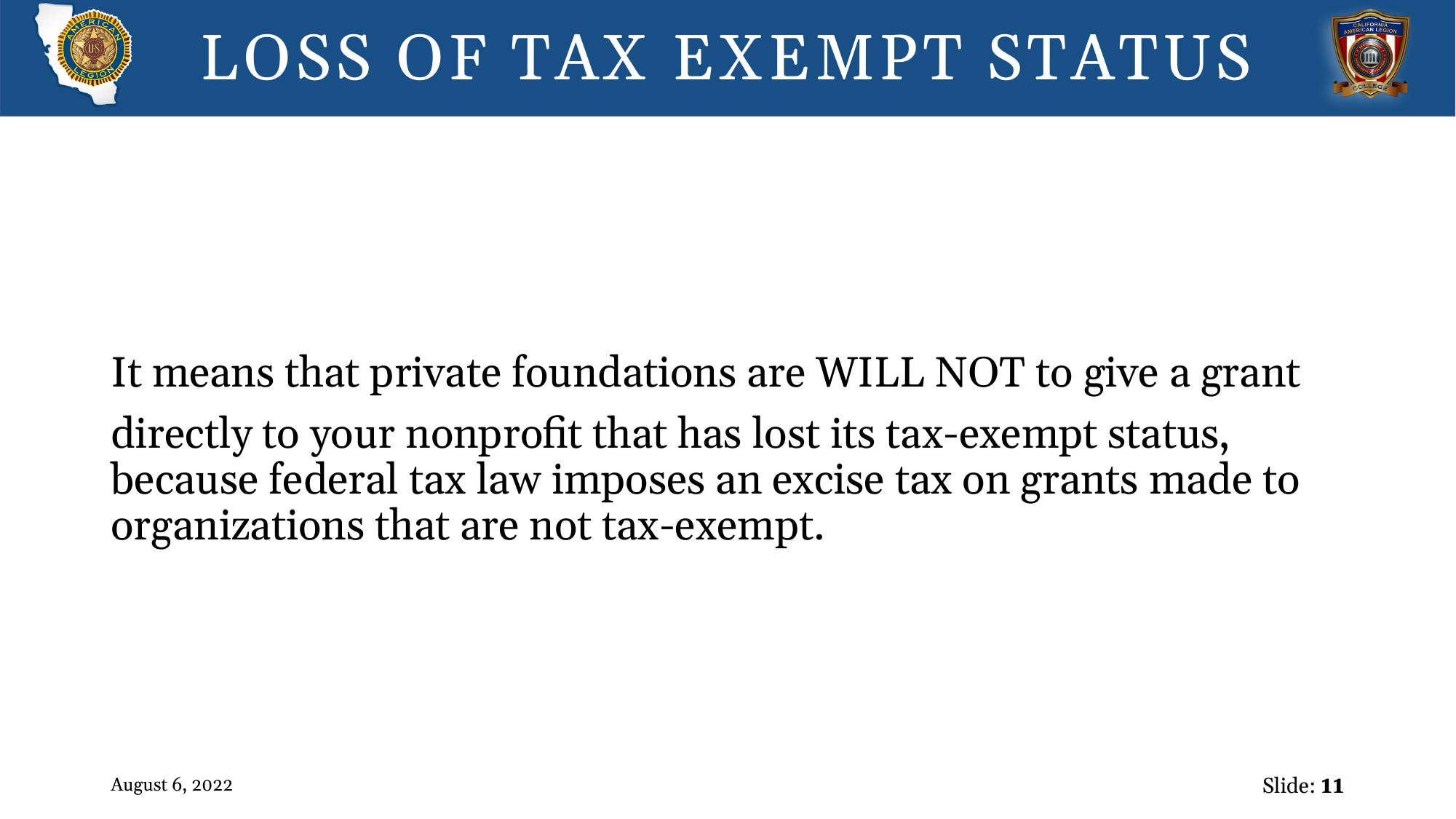

# LOSS OF TAX EXEMPT STATUS

It means that private foundations are WILL NOT to give a grant
directly to your nonprofit that has lost its tax-exempt status, because federal tax law imposes an excise tax on grants made to organizations that are not tax-exempt.